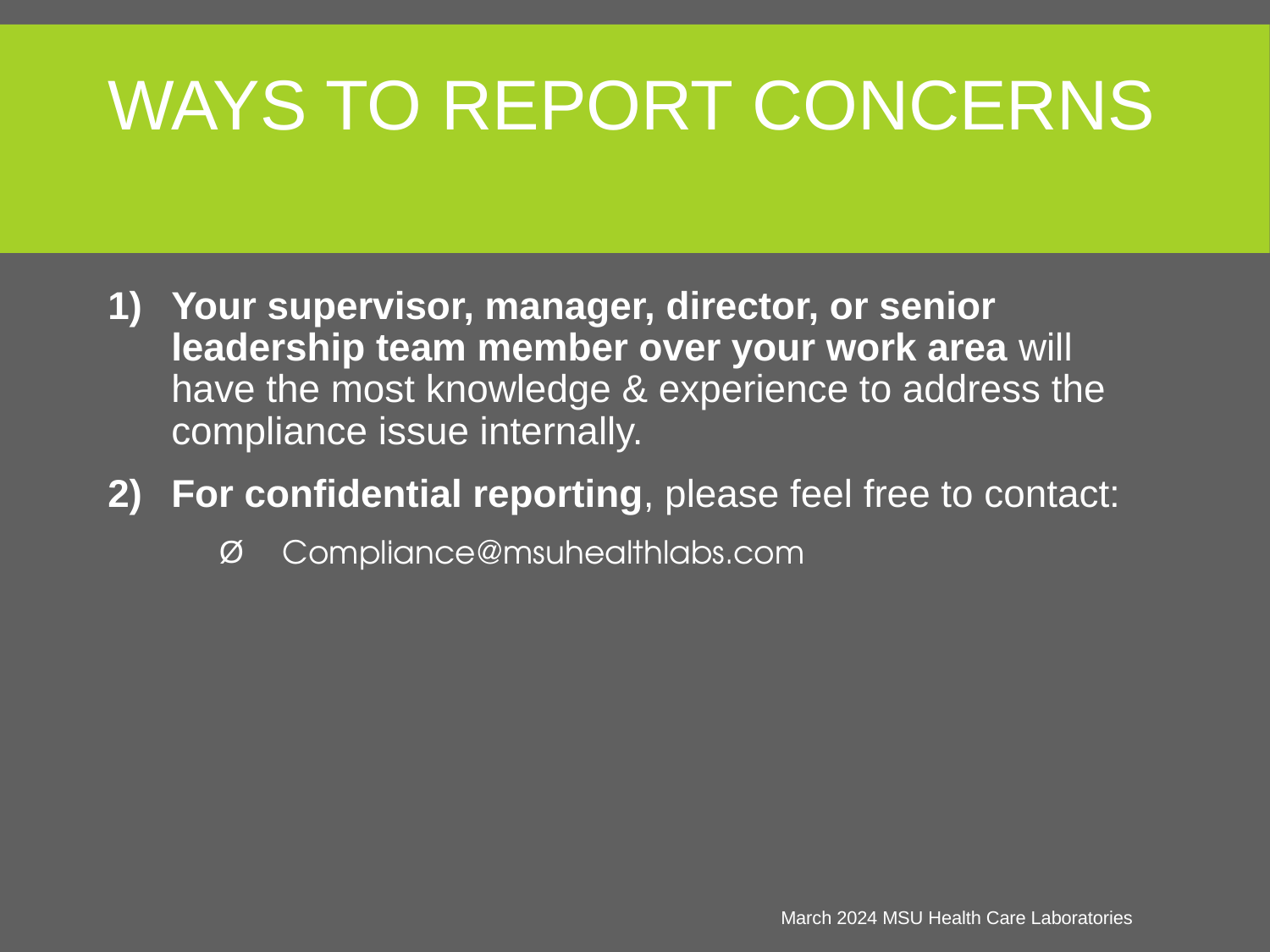

# Ways to Report Concerns

Your supervisor, manager, director, or senior leadership team member over your work area will have the most knowledge & experience to address the compliance issue internally.
For confidential reporting, please feel free to contact:
Compliance@msuhealthlabs.com

March 2024 MSU Health Care Laboratories